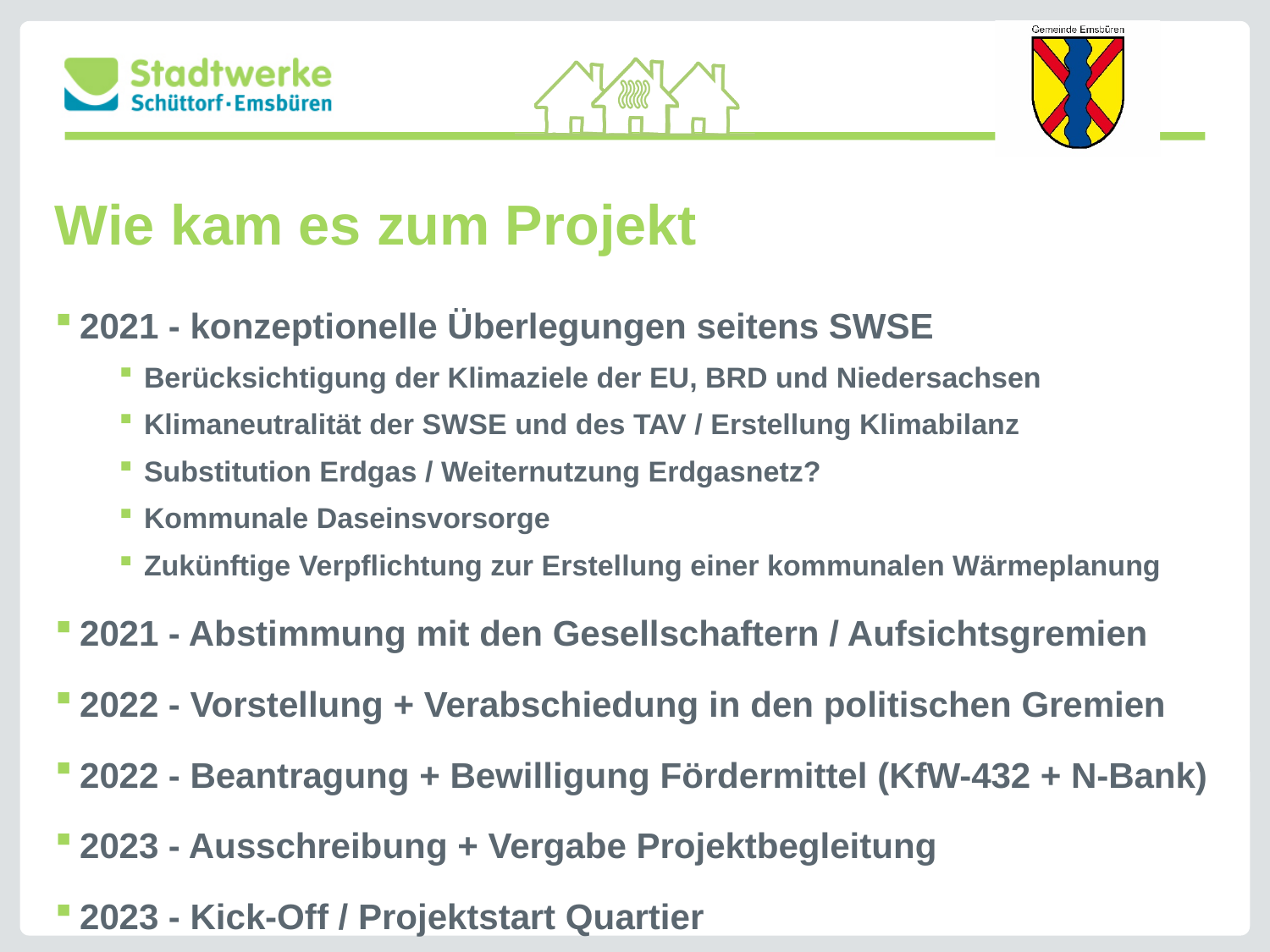

# Wie kam es zum Projekt
2021 - konzeptionelle Überlegungen seitens SWSE
Berücksichtigung der Klimaziele der EU, BRD und Niedersachsen
Klimaneutralität der SWSE und des TAV / Erstellung Klimabilanz
Substitution Erdgas / Weiternutzung Erdgasnetz?
Kommunale Daseinsvorsorge
Zukünftige Verpflichtung zur Erstellung einer kommunalen Wärmeplanung
2021 - Abstimmung mit den Gesellschaftern / Aufsichtsgremien
2022 - Vorstellung + Verabschiedung in den politischen Gremien
2022 - Beantragung + Bewilligung Fördermittel (KfW-432 + N-Bank)
2023 - Ausschreibung + Vergabe Projektbegleitung
2023 - Kick-Off / Projektstart Quartier